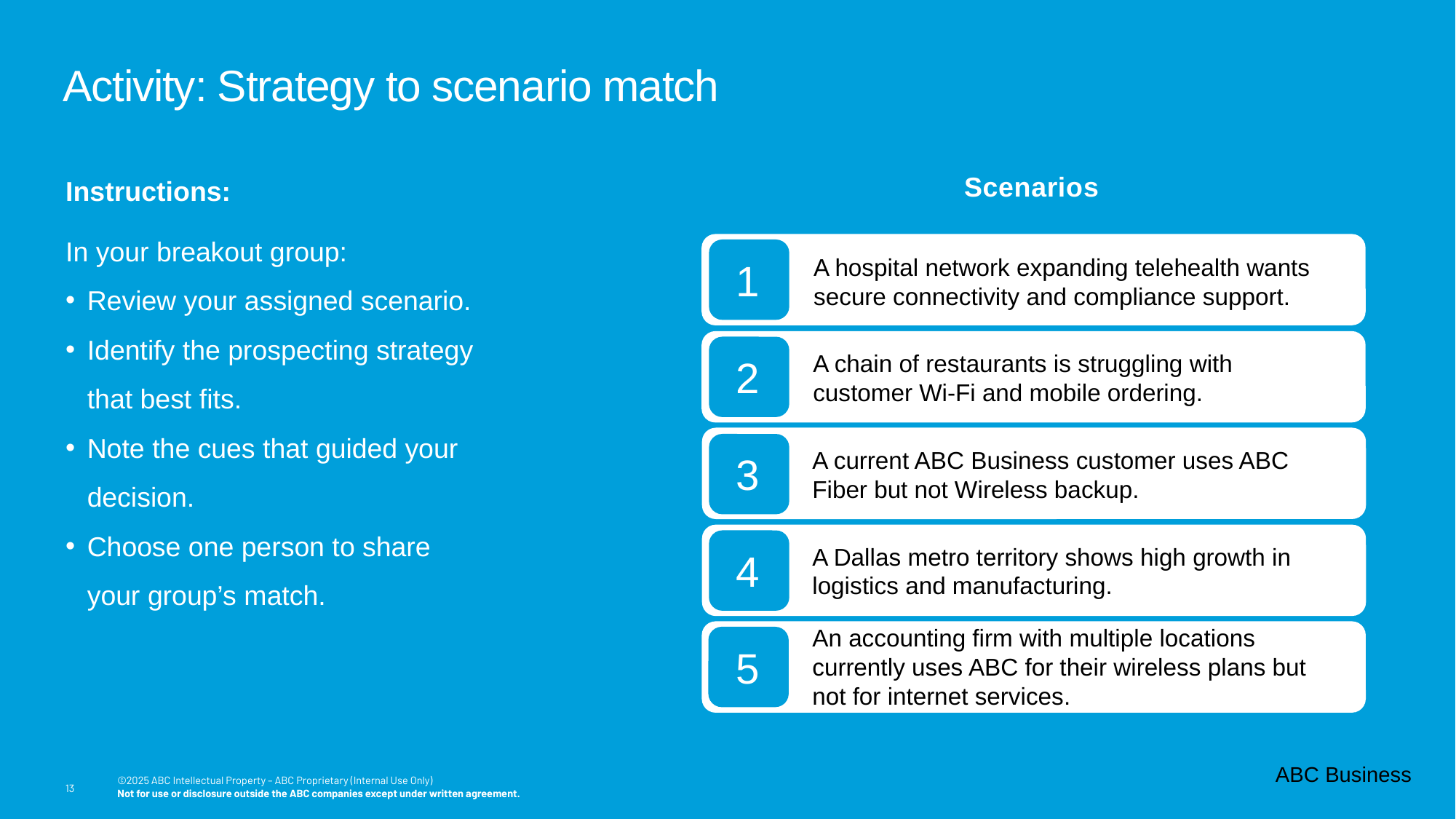

# Activity: Strategy to scenario match
Instructions:
Scenarios
In your breakout group:
Review your assigned scenario.
Identify the prospecting strategy that best fits.
Note the cues that guided your decision.
Choose one person to share your group’s match.

A hospital network expanding telehealth wants secure connectivity and compliance support.

1

A chain of restaurants is struggling with customer Wi-Fi and mobile ordering.
2

A current ABC Business customer uses ABC Fiber but not Wireless backup.
3

A Dallas metro territory shows high growth in logistics and manufacturing.
4

An accounting firm with multiple locations currently uses ABC for their wireless plans but not for internet services.

5